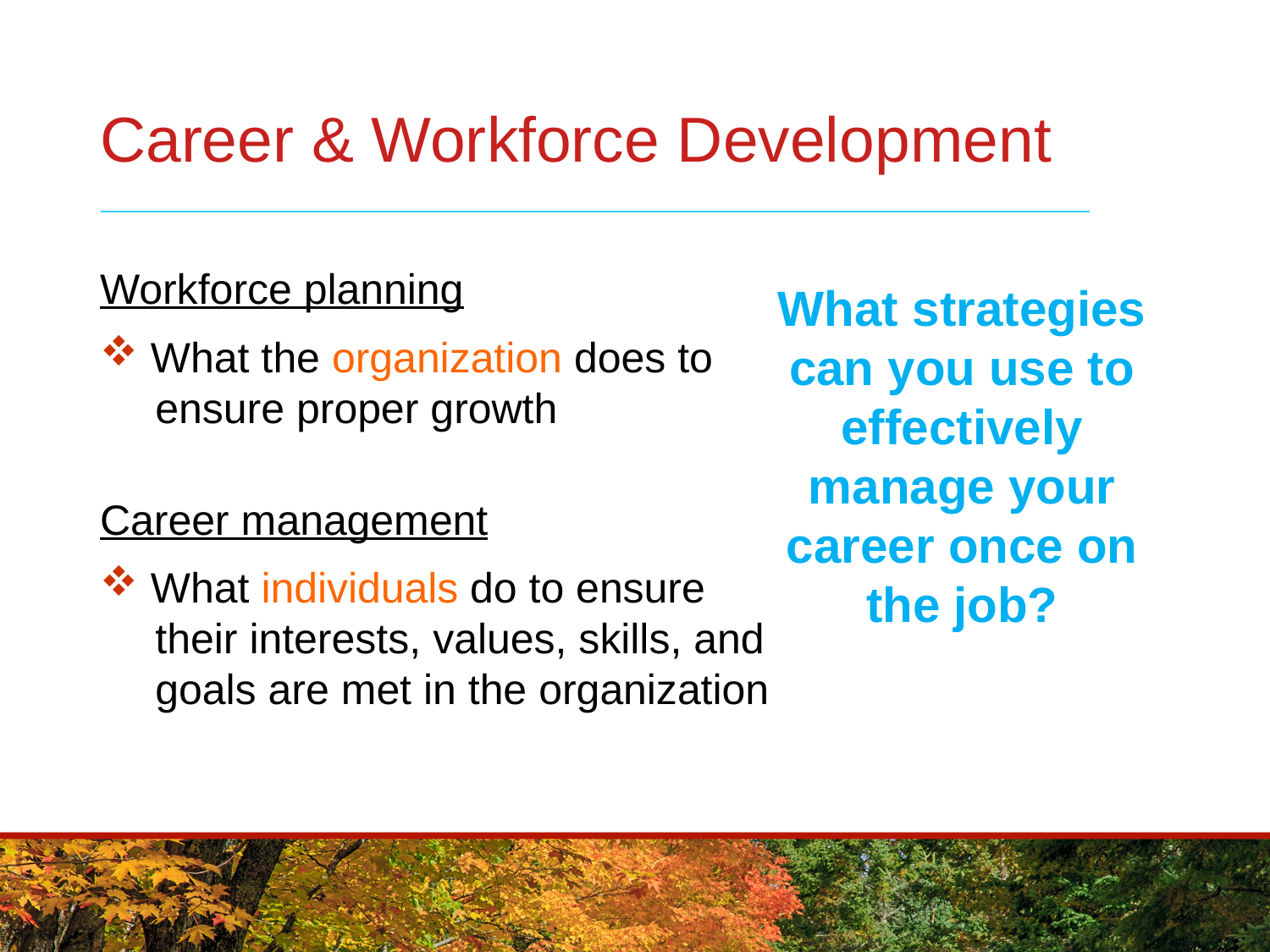

# Career & Workforce Development
Workforce planning
 What the organization does to
  ensure proper growth

Career management
 What individuals do to ensure
  their interests, values, skills, and
  goals are met in the organization
What strategies
can you use to
effectively
manage your
career once on
the job?